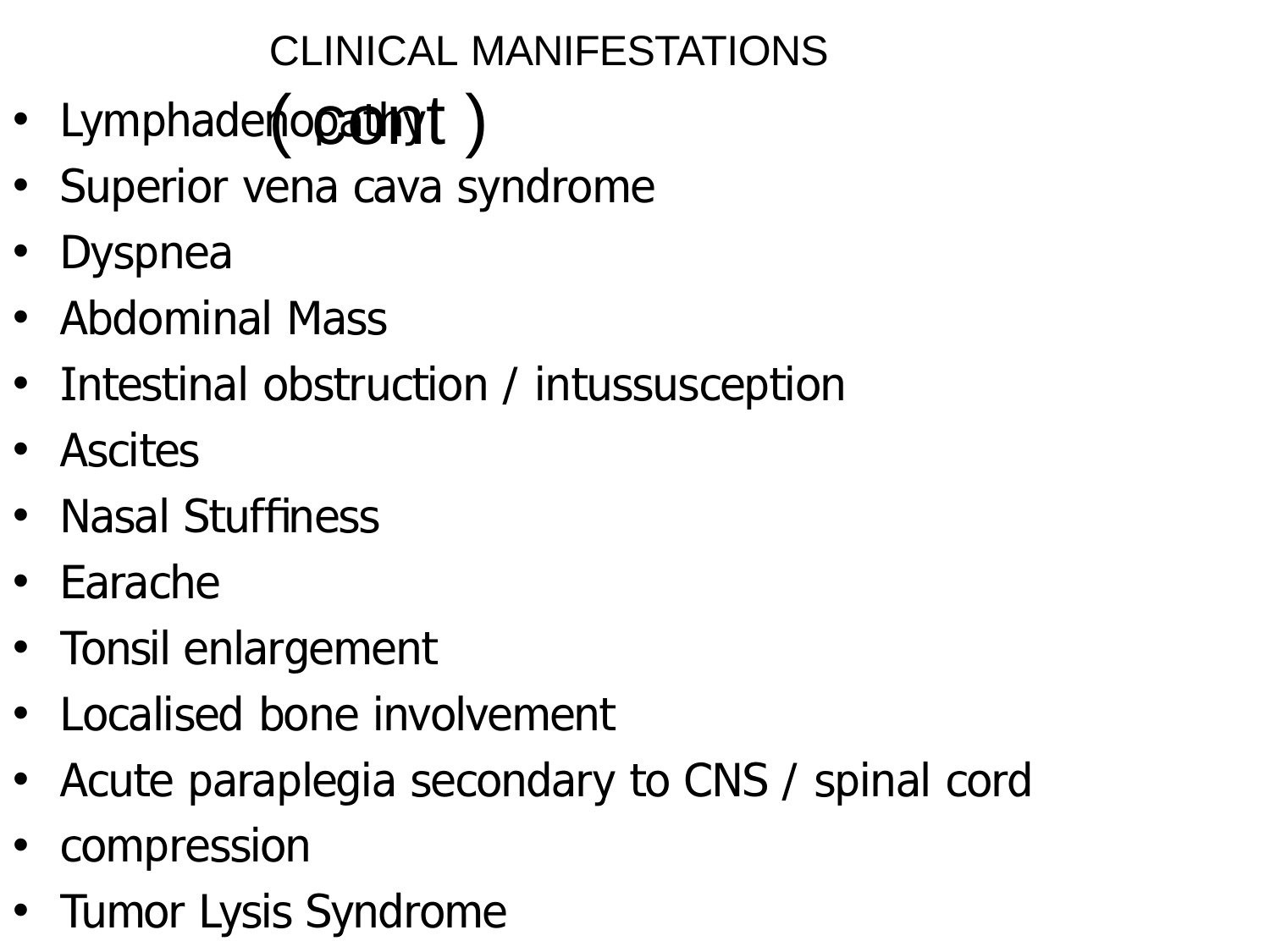

# CLINICAL MANIFESTATIONS ( cont )
Lymphadenopathy
Superior vena cava syndrome
Dyspnea
Abdominal Mass
Intestinal obstruction / intussusception
Ascites
Nasal Stuffiness
Earache
Tonsil enlargement
Localised bone involvement
Acute paraplegia secondary to CNS / spinal cord
compression
Tumor Lysis Syndrome